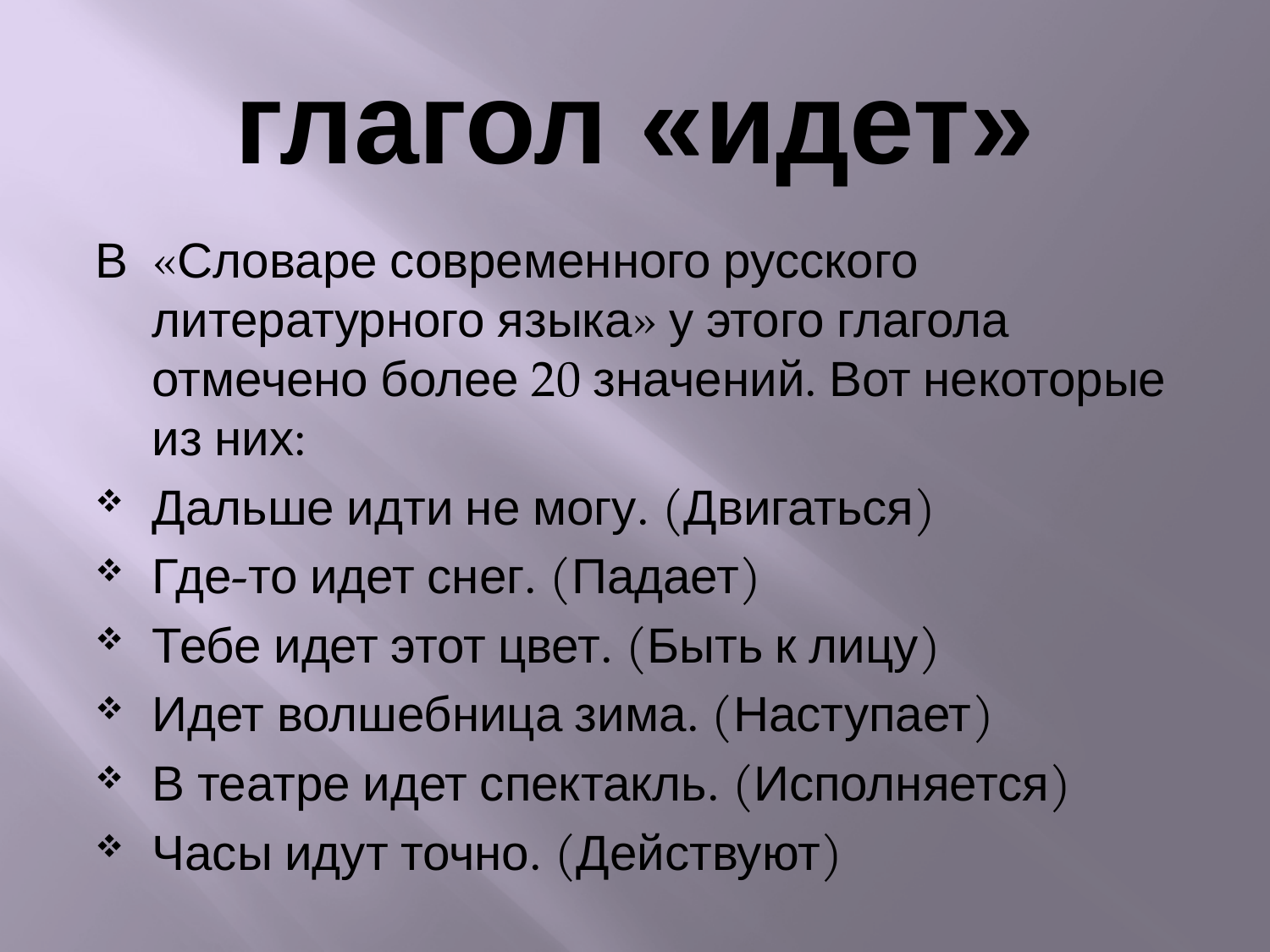

# глагол «идет»
В  «Словаре современного русского литературного языка» у этого глагола отмечено более 20 значений. Вот некоторые из них:
Дальше идти не могу. (Двигаться)
Где-то идет снег. (Падает)
Тебе идет этот цвет. (Быть к лицу)
Идет волшебница зима. (Наступает)
В театре идет спектакль. (Исполняется)
Часы идут точно. (Действуют)